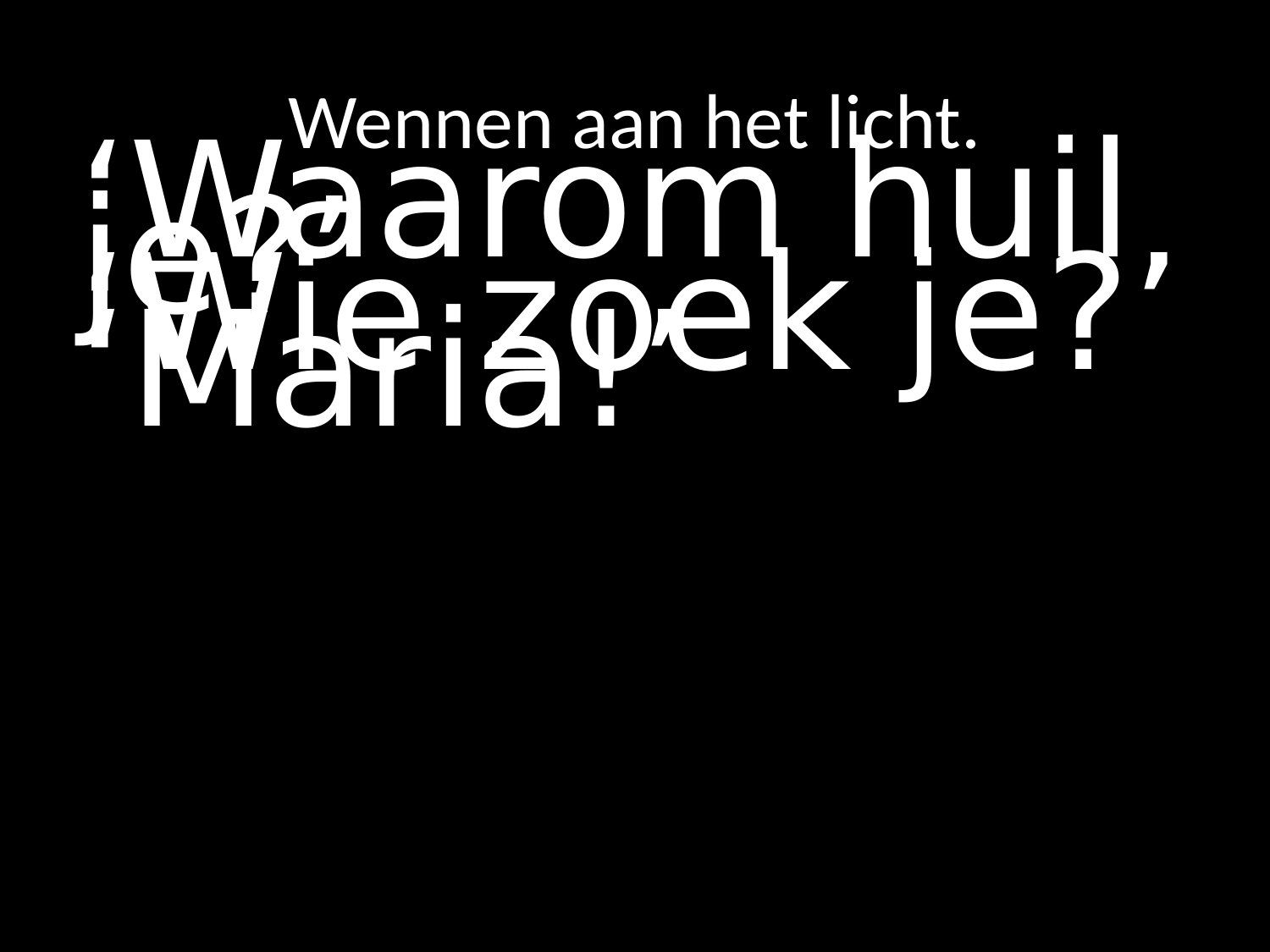

# Wennen aan het licht.
‘Waarom huil je?’
‘Wie zoek je?’
‘Maria!’